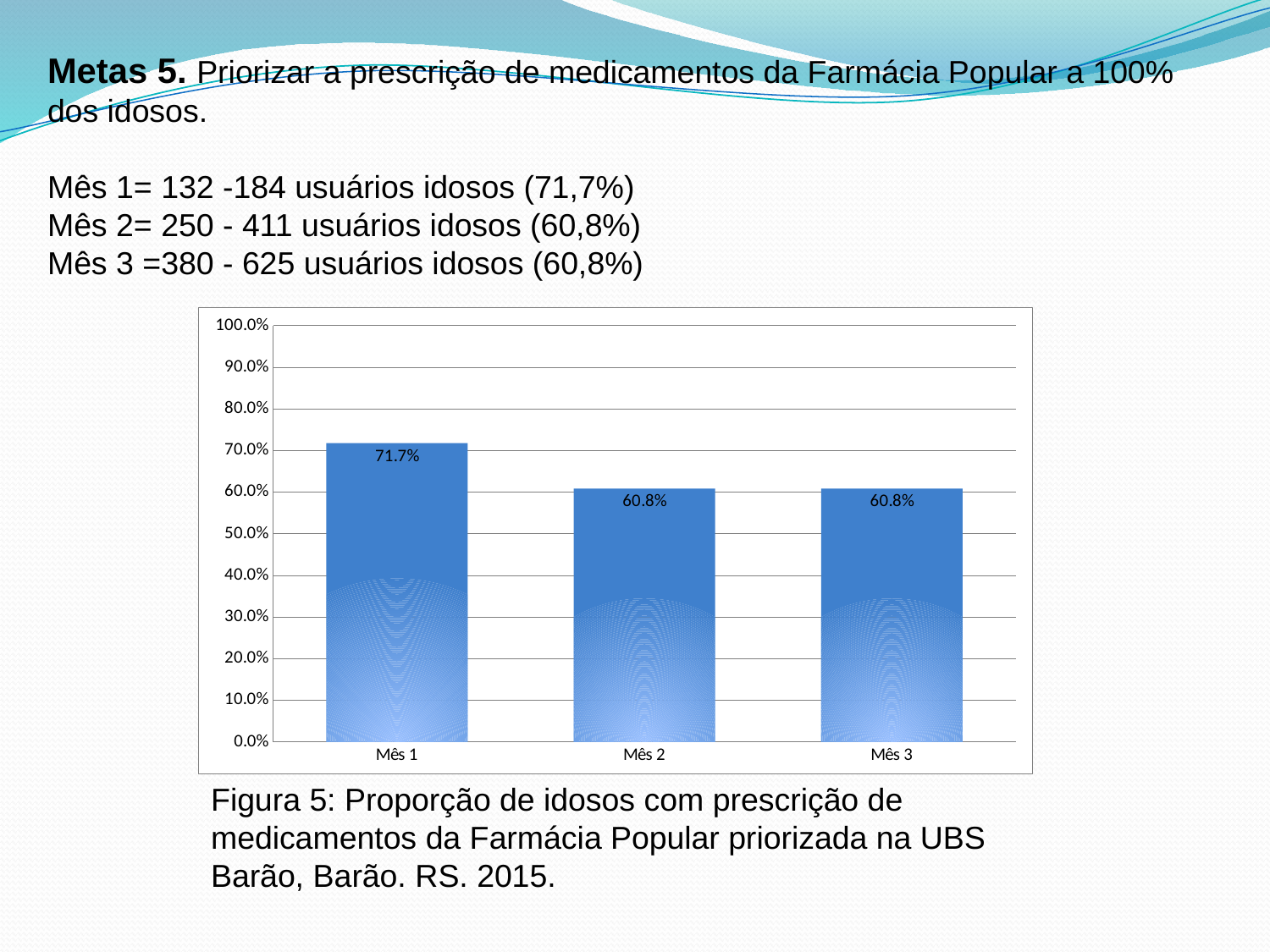

Metas 5. Priorizar a prescrição de medicamentos da Farmácia Popular a 100% dos idosos.

Mês 1= 132 -184 usuários idosos (71,7%)
Mês 2= 250 - 411 usuários idosos (60,8%)
Mês 3 =380 - 625 usuários idosos (60,8%)

### Chart

| Category | Proporção de idosos com prescrição de medicamentos  da Farmácia Popular priorizada |
|---|---|
| Mês 1 | 0.717391304347826 |
| Mês 2 | 0.608272506082725 |
| Mês 3 | 0.6080000000000005 |
Figura 5: Proporção de idosos com prescrição de medicamentos da Farmácia Popular priorizada na UBS Barão, Barão. RS. 2015.